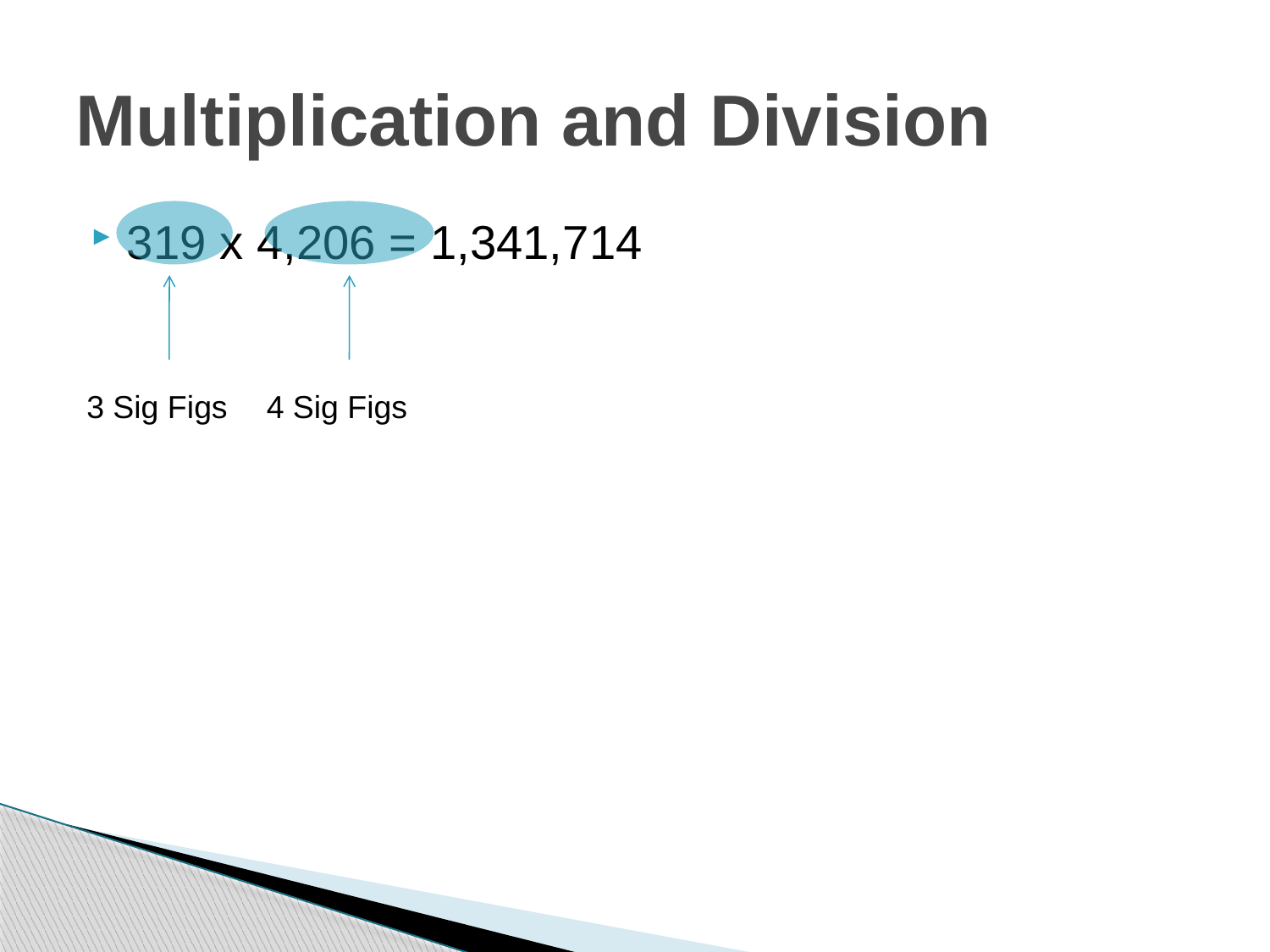

# Multiplication and Division

319 x 4,206 = 1,341,714
3 Sig Figs
4 Sig Figs